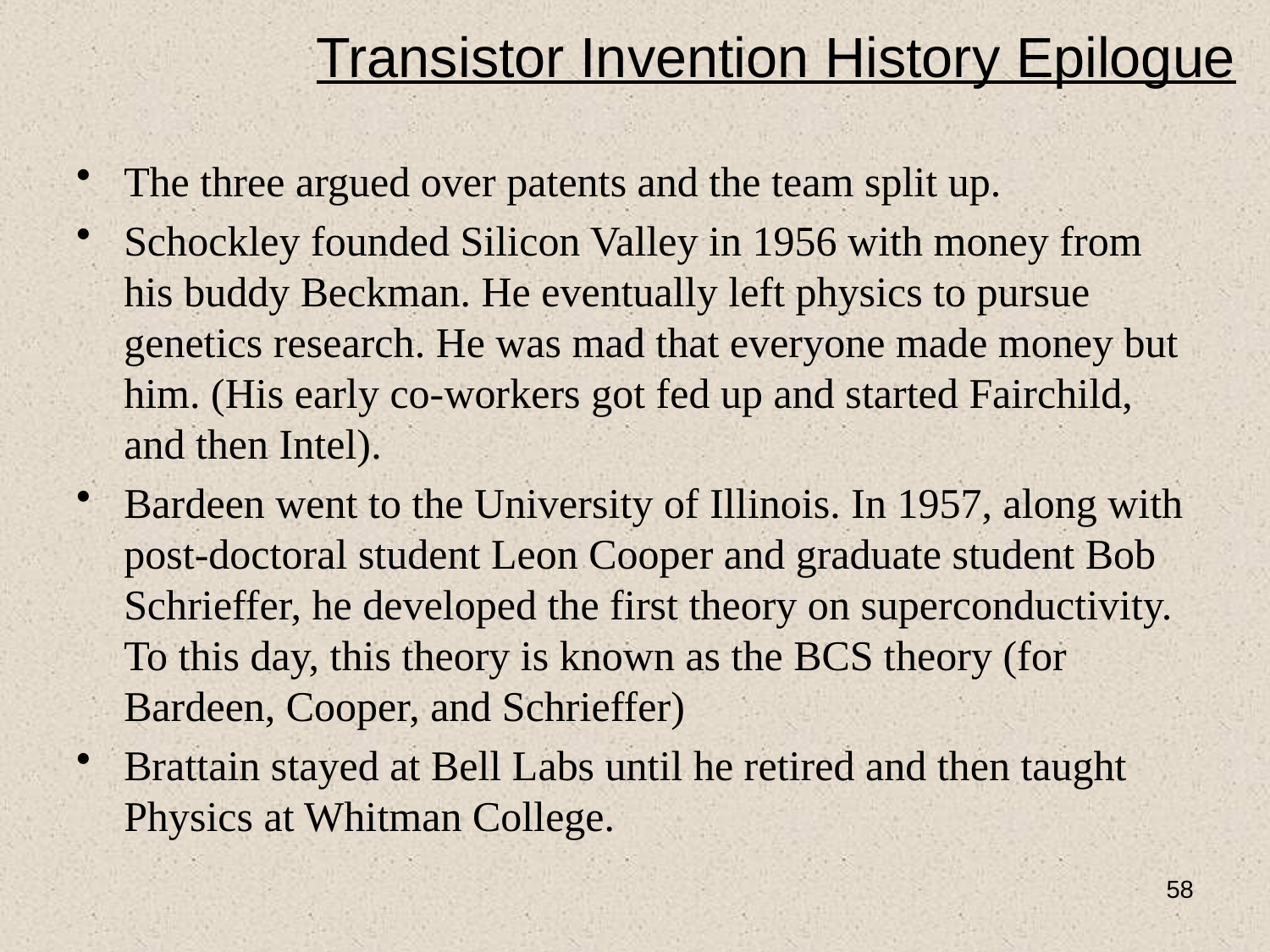

# Transistor Invention History Epilogue
The three argued over patents and the team split up.
Schockley founded Silicon Valley in 1956 with money from his buddy Beckman. He eventually left physics to pursue genetics research. He was mad that everyone made money but him. (His early co-workers got fed up and started Fairchild, and then Intel).
Bardeen went to the University of Illinois. In 1957, along with post-doctoral student Leon Cooper and graduate student Bob Schrieffer, he developed the first theory on superconductivity. To this day, this theory is known as the BCS theory (for Bardeen, Cooper, and Schrieffer)
Brattain stayed at Bell Labs until he retired and then taught Physics at Whitman College.

58